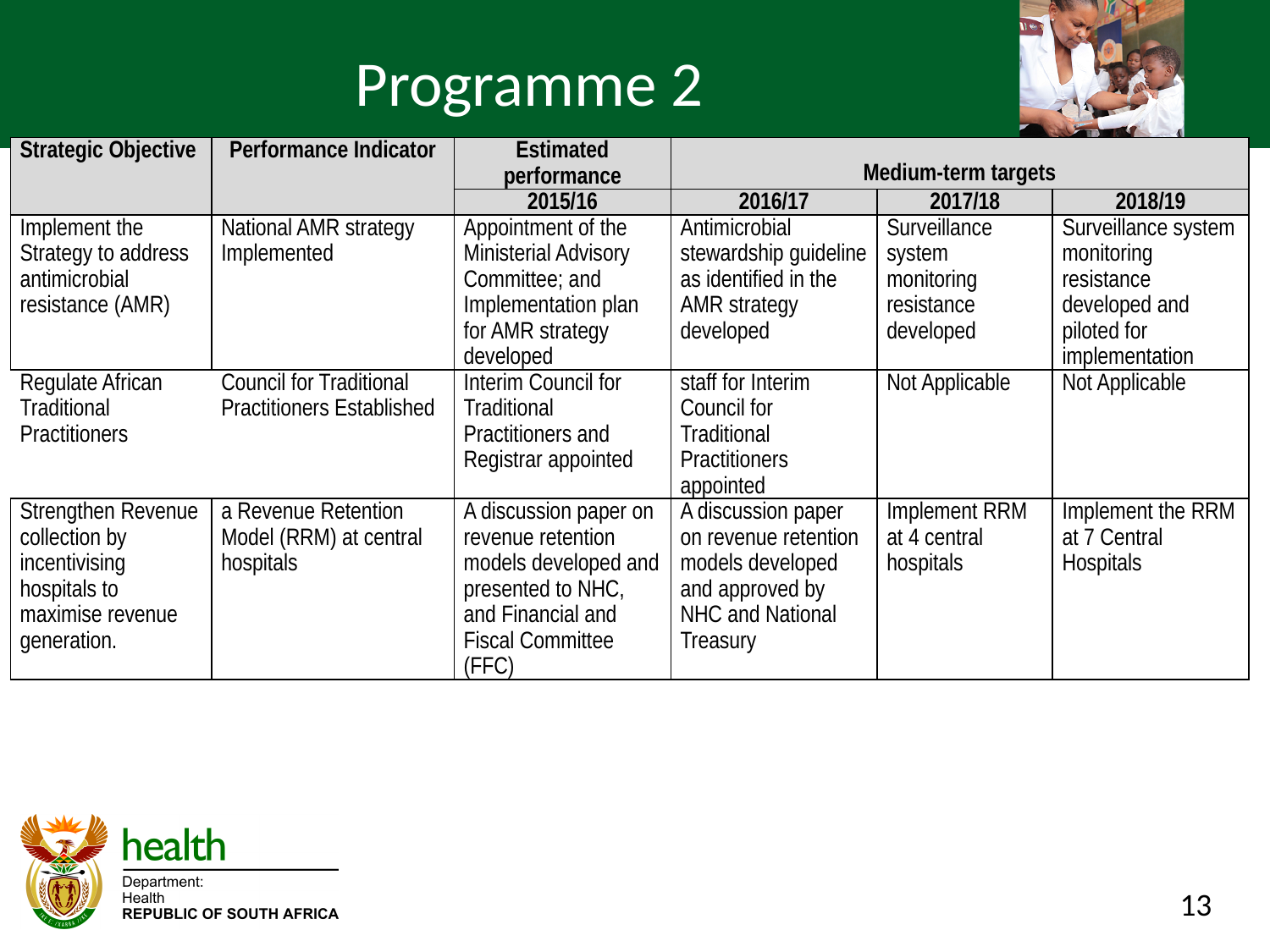

# Programme 2
| Strategic Objective | Performance Indicator | Estimated performance | Medium-term targets |  |  |
| --- | --- | --- | --- | --- | --- |
|  |  | 2015/16 | 2016/17 | 2017/18 | 2018/19 |
| Implement the Strategy to address antimicrobial resistance (AMR) | National AMR strategy Implemented | Appointment of the Ministerial Advisory Committee; and Implementation plan for AMR strategy developed | Antimicrobial stewardship guideline as identified in the AMR strategy developed | Surveillance system monitoring resistance developed | Surveillance system monitoring resistance developed and piloted for implementation |
| Regulate African Traditional Practitioners | Council for Traditional Practitioners Established | Interim Council for Traditional Practitioners and Registrar appointed | staff for Interim Council for Traditional Practitioners appointed | Not Applicable | Not Applicable |
| Strengthen Revenue collection by incentivising hospitals to maximise revenue generation. | a Revenue Retention Model (RRM) at central hospitals | A discussion paper on revenue retention models developed and presented to NHC, and Financial and Fiscal Committee (FFC) | A discussion paper on revenue retention models developed and approved by NHC and National Treasury | Implement RRM at 4 central hospitals | Implement the RRM at 7 Central Hospitals |

13